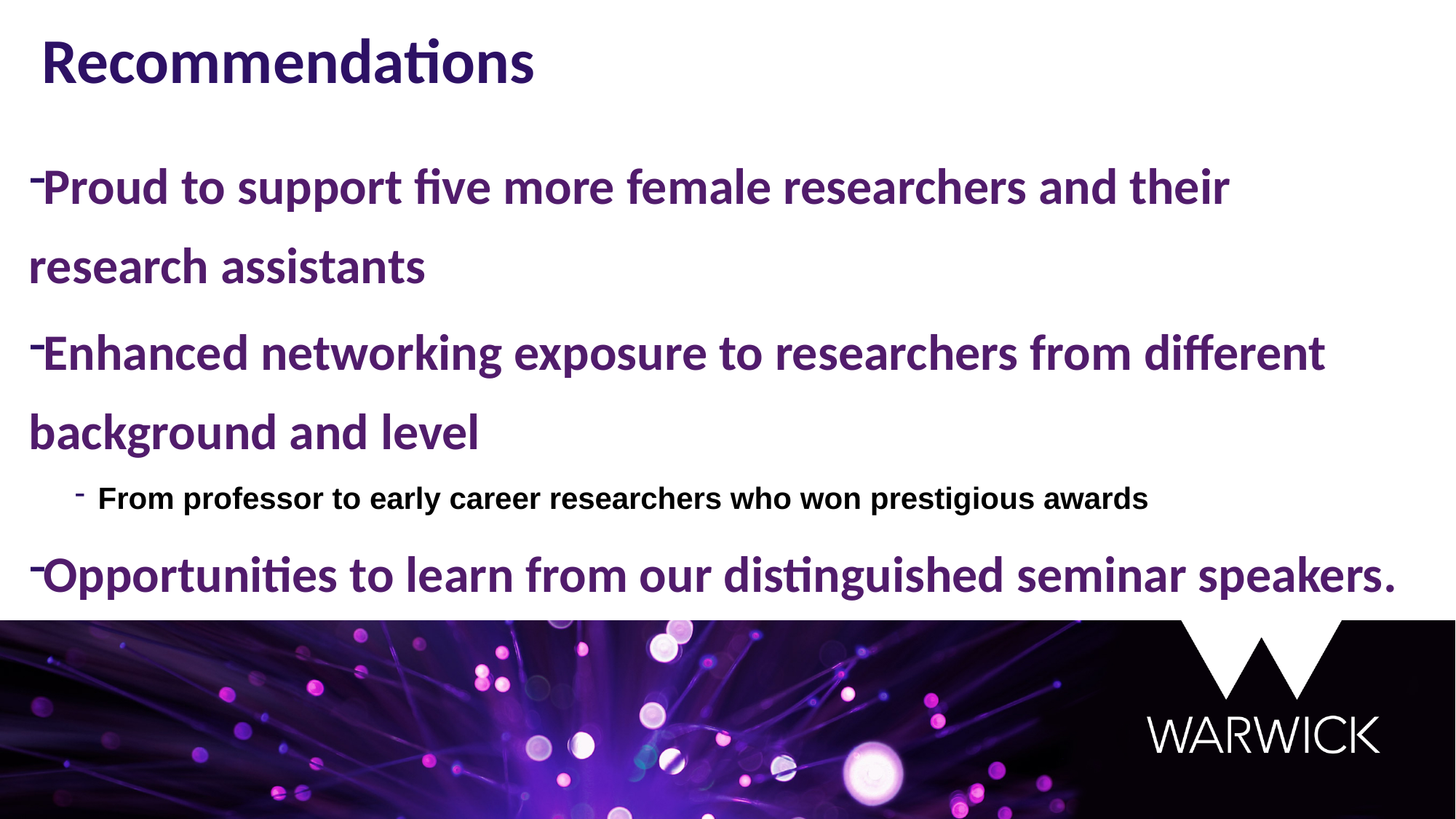

Recommendations
Proud to support five more female researchers and their research assistants
Enhanced networking exposure to researchers from different background and level
From professor to early career researchers who won prestigious awards
Opportunities to learn from our distinguished seminar speakers.